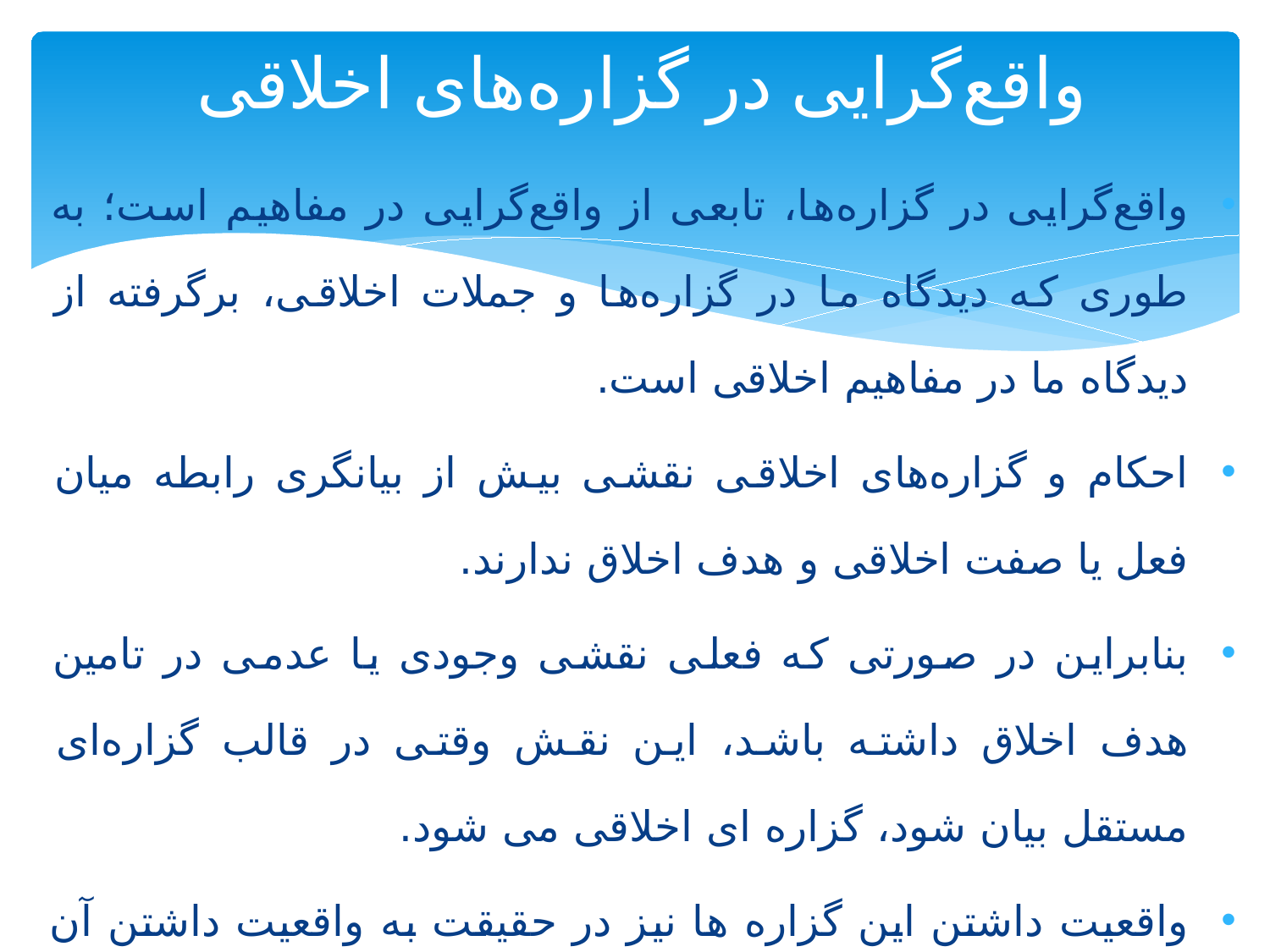

# واقع‌گرایی در گزاره‌های اخلاقی
واقع‌گرایی در گزاره‌ها، تابعی از واقع‌گرایی در مفاهیم است؛ به طوری که دیدگاه ما در گزاره‌ها و جملات اخلاقی، برگرفته از دیدگاه ما در مفاهیم اخلاقی است.
احکام و گزاره‌های اخلاقی نقشی بیش از بیانگری رابطه میان فعل یا صفت اخلاقی و هدف اخلاق ندارند.
بنابراین در صورتی که فعلی نقشی وجودی یا عدمی در تامین هدف اخلاق داشته باشد، این نقش وقتی در قالب گزاره‌ای مستقل بیان شود، گزاره ای اخلاقی می شود.
واقعیت داشتن این گزاره ها نیز در حقیقت به واقعیت داشتن آن نقش و رابطه وجودی و عدمی باز می گردد و حکایت گری این جملات از آن نقش ها موجب حقیقی و واقعی بودن آن‌ها می شود و مقصود از واقع گرایی در گزاره های اخلاقی نیز همین است.